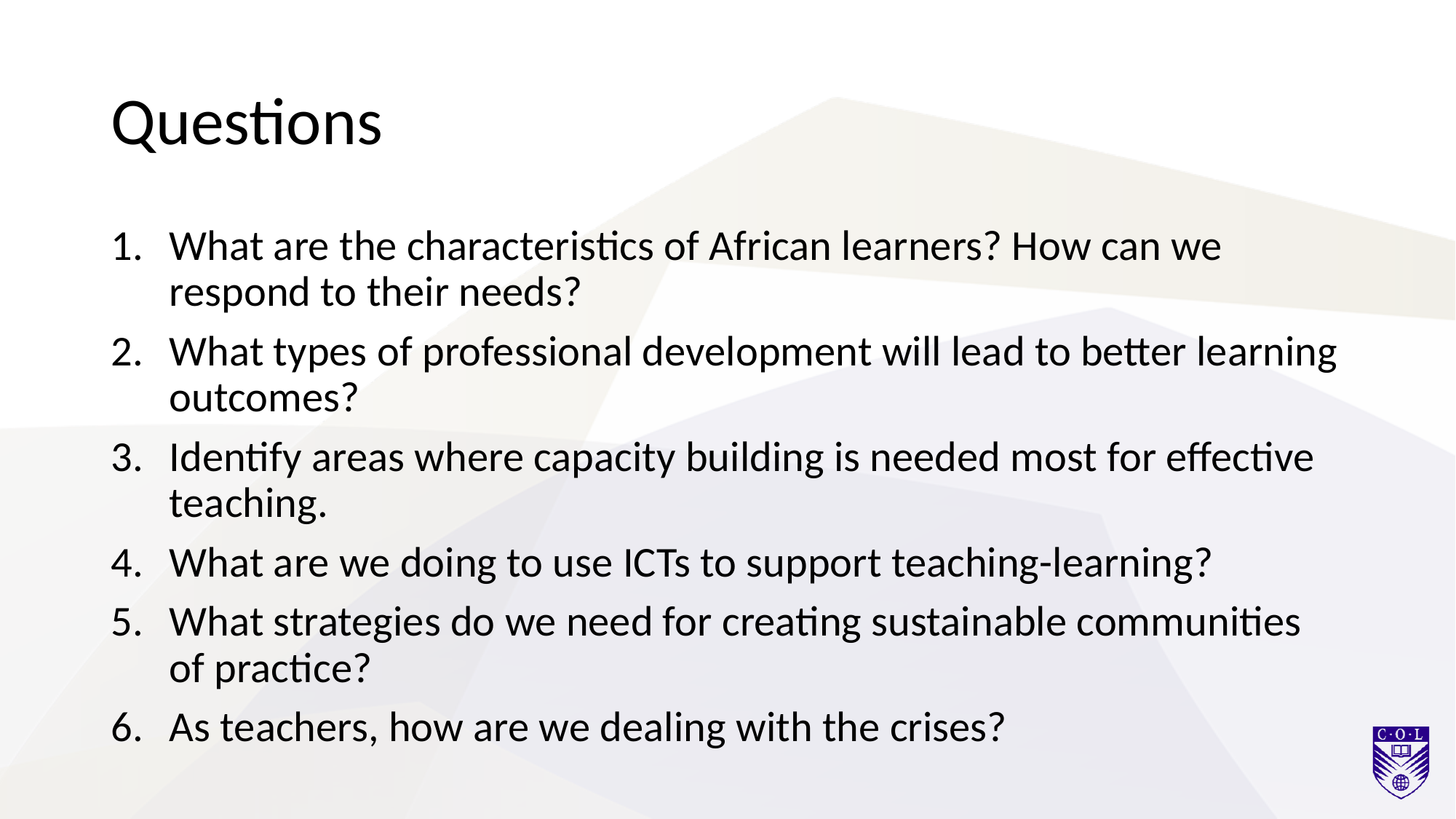

# Questions
What are the characteristics of African learners? How can we respond to their needs?
What types of professional development will lead to better learning outcomes?
Identify areas where capacity building is needed most for effective teaching.
What are we doing to use ICTs to support teaching-learning?
What strategies do we need for creating sustainable communities of practice?
As teachers, how are we dealing with the crises?